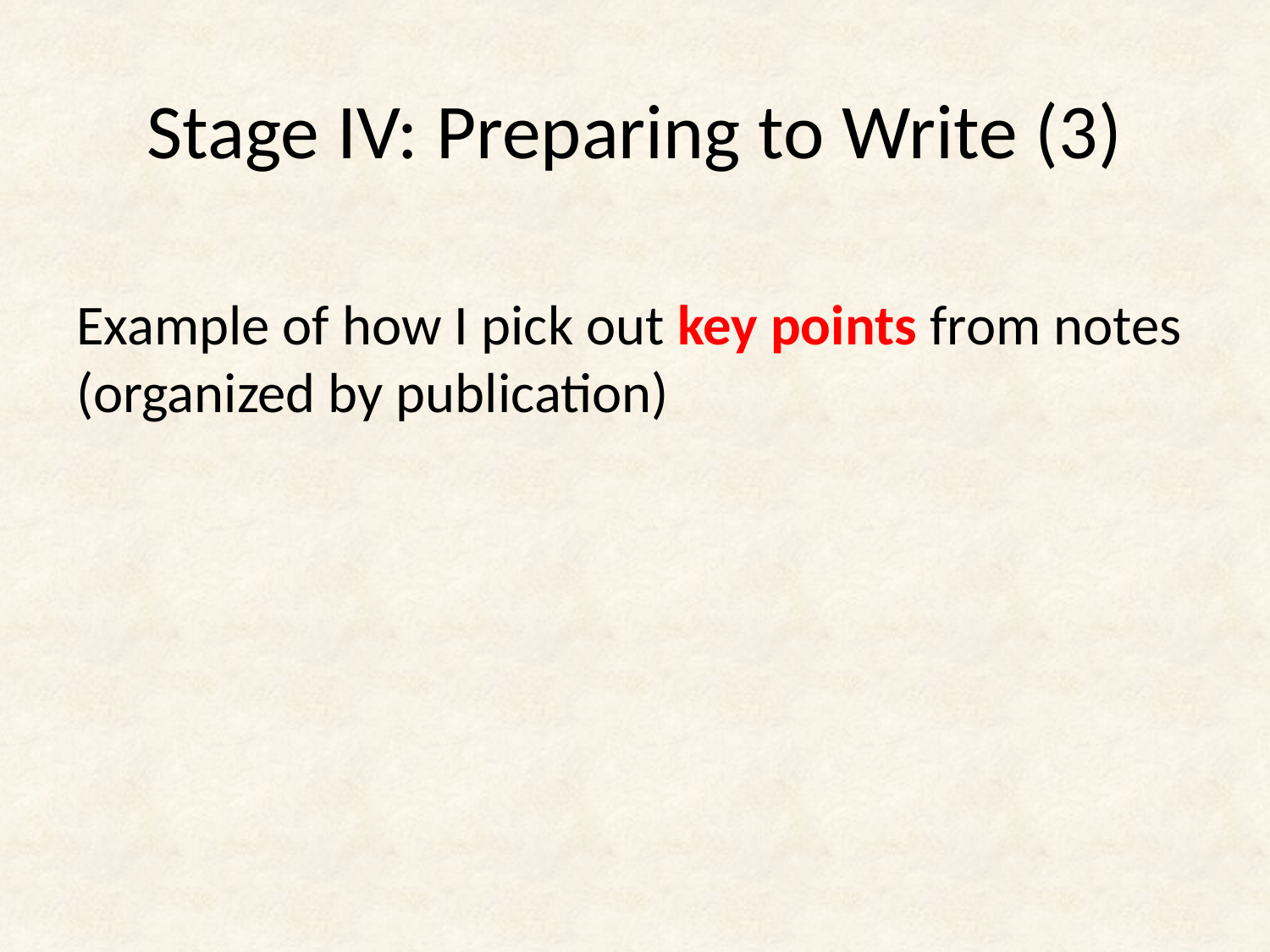

# Stage IV: Preparing to Write (3)
Example of how I pick out key points from notes (organized by publication)